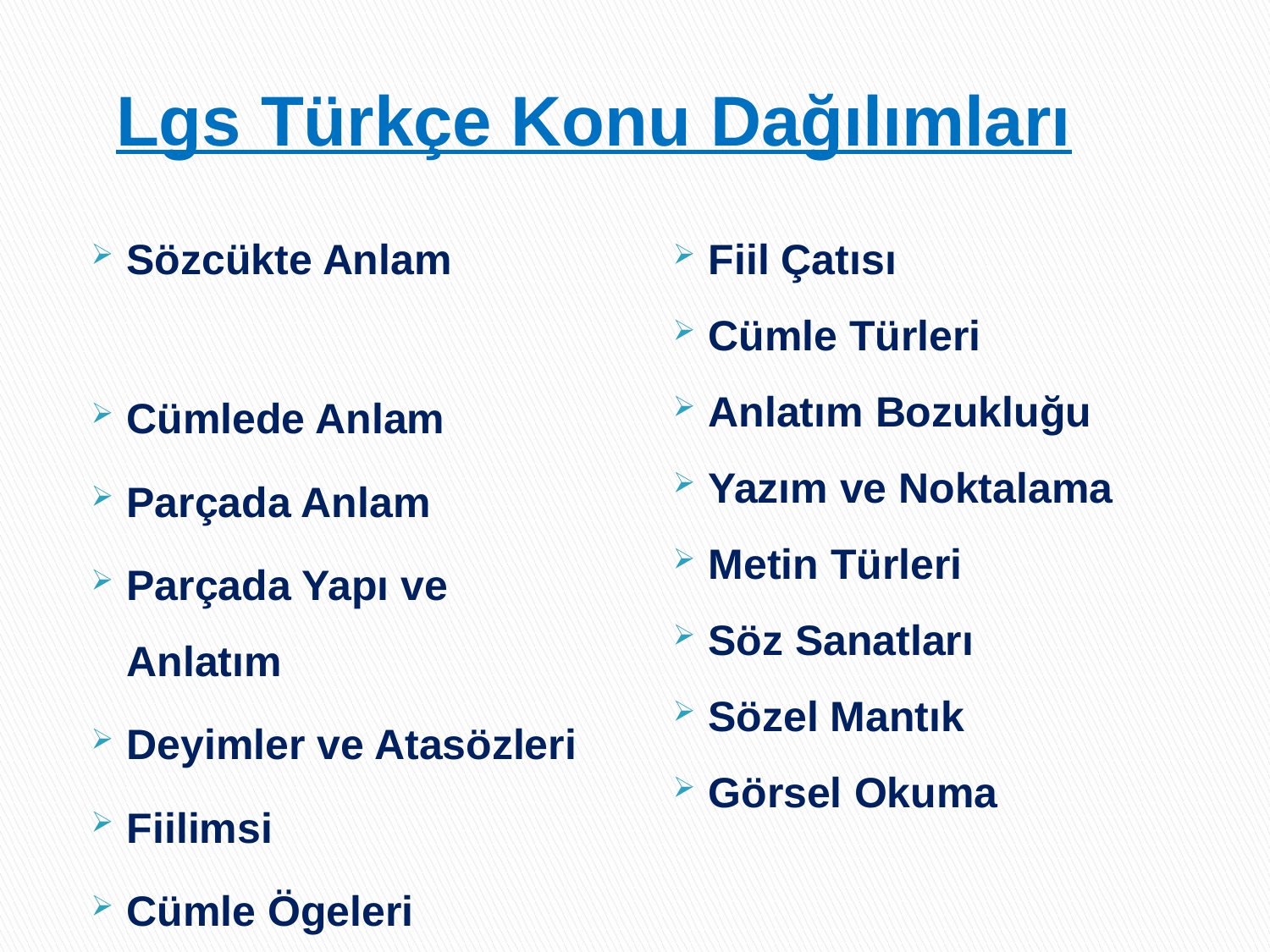

# Lgs Türkçe Konu Dağılımları
Sözcükte Anlam
Cümlede Anlam
Parçada Anlam
Parçada Yapı ve Anlatım
Deyimler ve Atasözleri
Fiilimsi
Cümle Ögeleri

Fiil Çatısı
Cümle Türleri
Anlatım Bozukluğu
Yazım ve Noktalama
Metin Türleri
Söz Sanatları
Sözel Mantık
Görsel Okuma